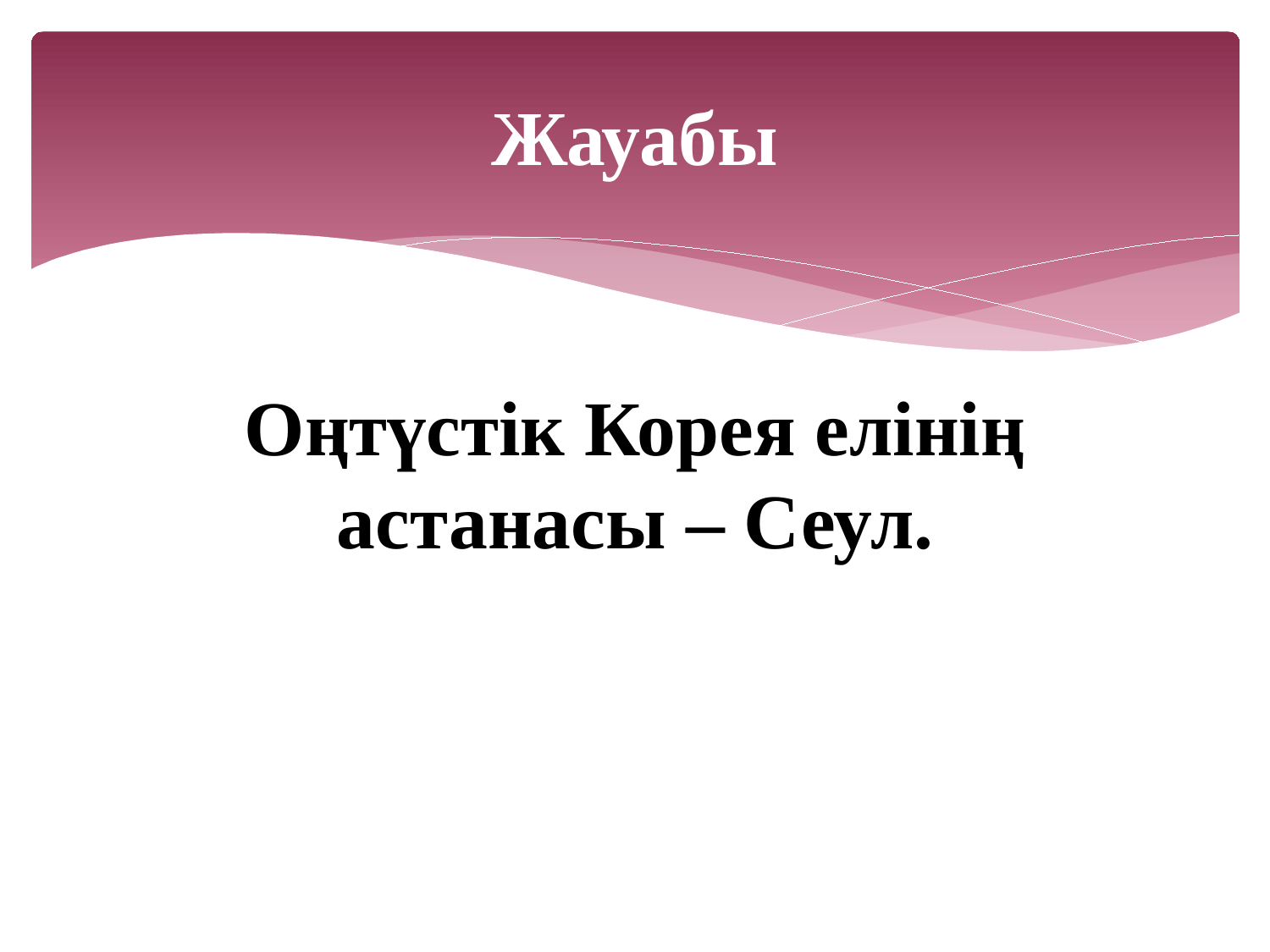

# Жауабы
Оңтүстік Корея елінің астанасы – Сеул.